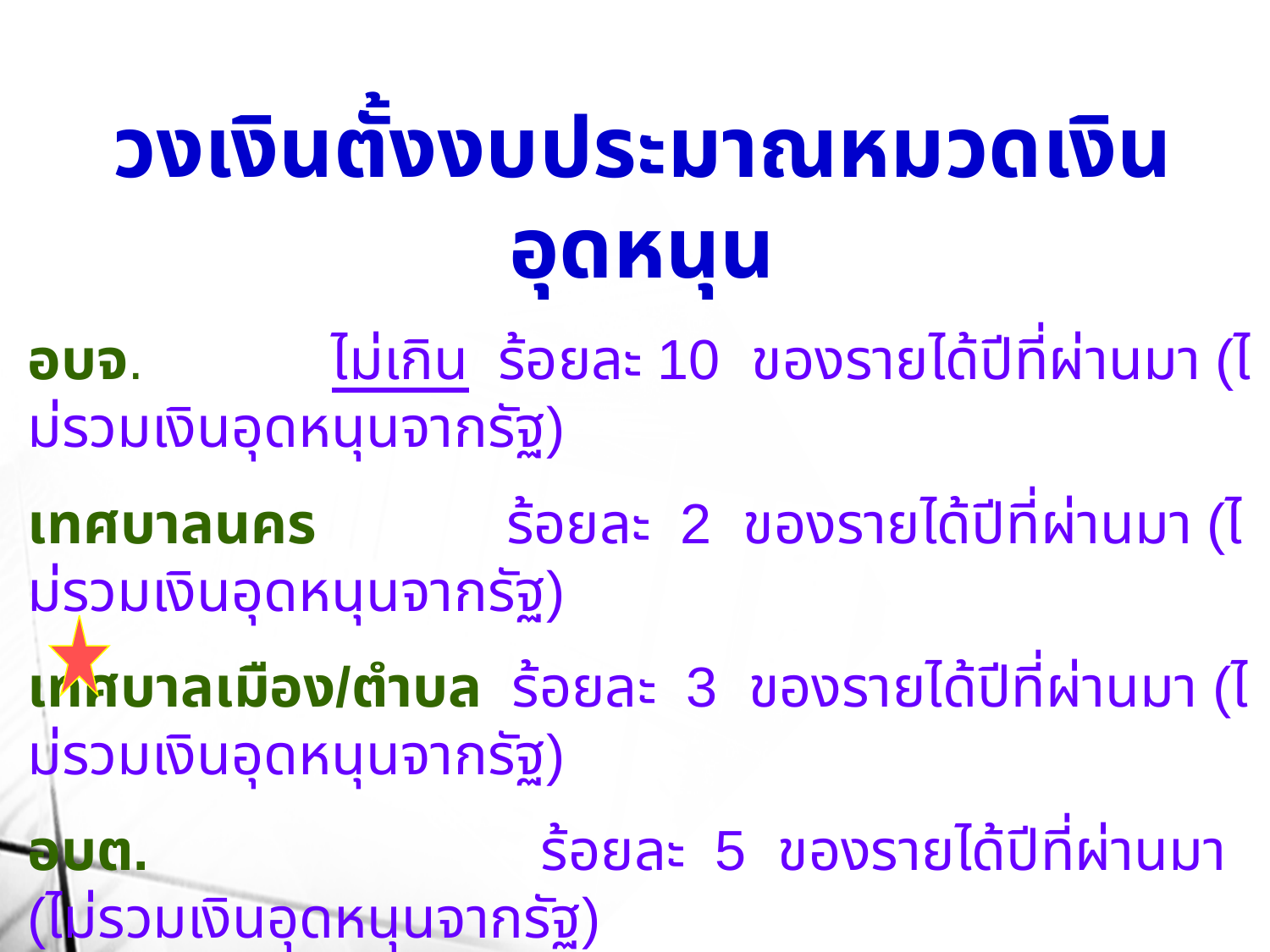

วงเงินตั้งงบประมาณหมวดเงินอุดหนุน
อบจ.            ไม่เกิน  ร้อยละ 10  ของรายได้ปีที่ผ่านมา (ไม่รวมเงินอุดหนุนจากรัฐ)
เทศบาลนคร             ร้อยละ  2  ของรายได้ปีที่ผ่านมา (ไม่รวมเงินอุดหนุนจากรัฐ)
เทศบาลเมือง/ตำบล  ร้อยละ  3  ของรายได้ปีที่ผ่านมา (ไม่รวมเงินอุดหนุนจากรัฐ)
อบต.                         ร้อยละ  5  ของรายได้ปีที่ผ่านมา (ไม่รวมเงินอุดหนุนจากรัฐ)
            กรณี อปท. จำเป็นต้องสนับสนุนเกินอัตราดังกล่าว  ให้ขออนุมัติจาก ผวจ. เป็นรายกรณี  ส่วนที่เกิน ต้องไม่เกิน 1 เท่า